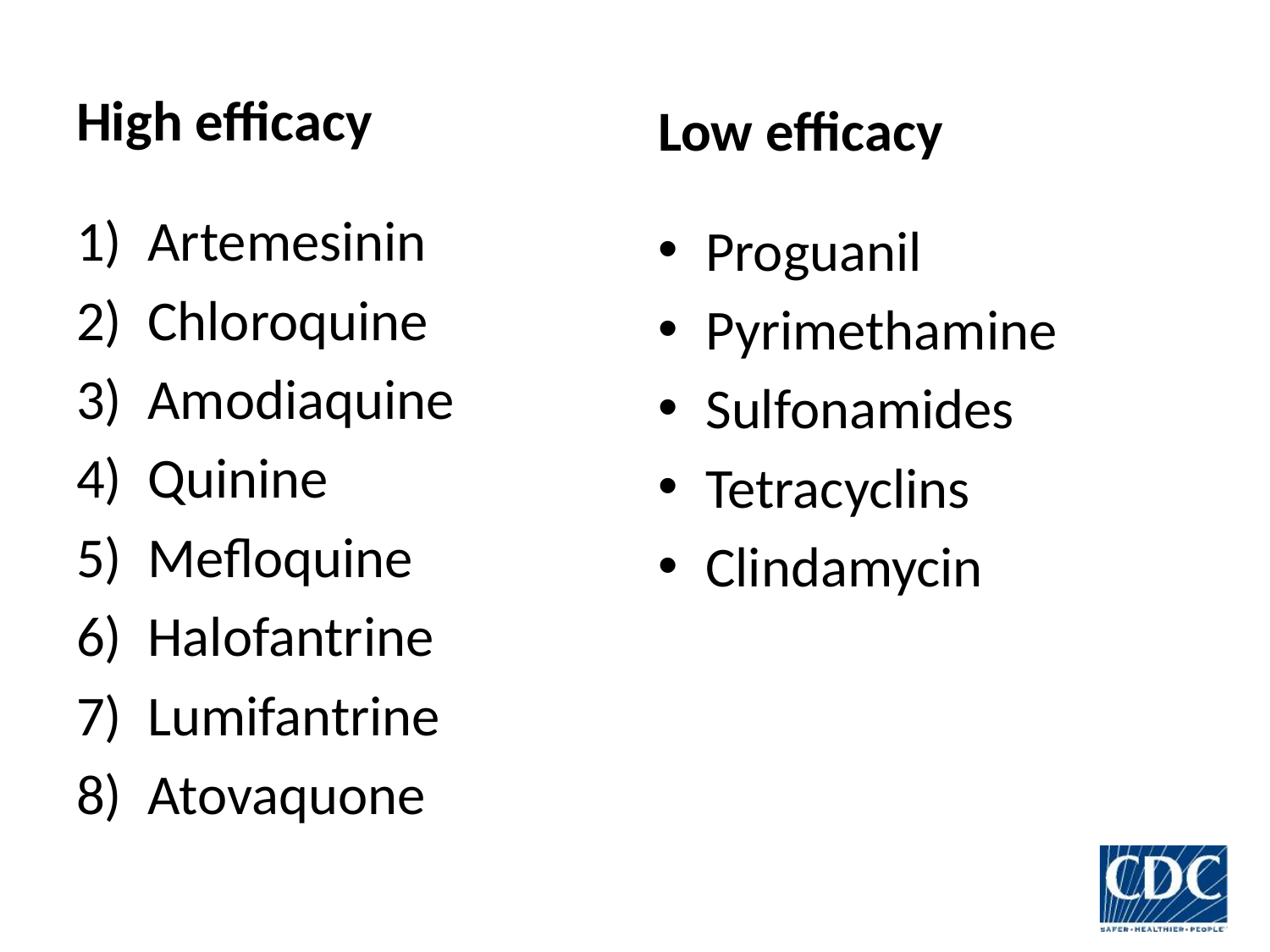

Low efficacy
High efficacy
Artemesinin
Chloroquine
Amodiaquine
Quinine
Mefloquine
Halofantrine
Lumifantrine
Atovaquone
Proguanil
Pyrimethamine
Sulfonamides
Tetracyclins
Clindamycin